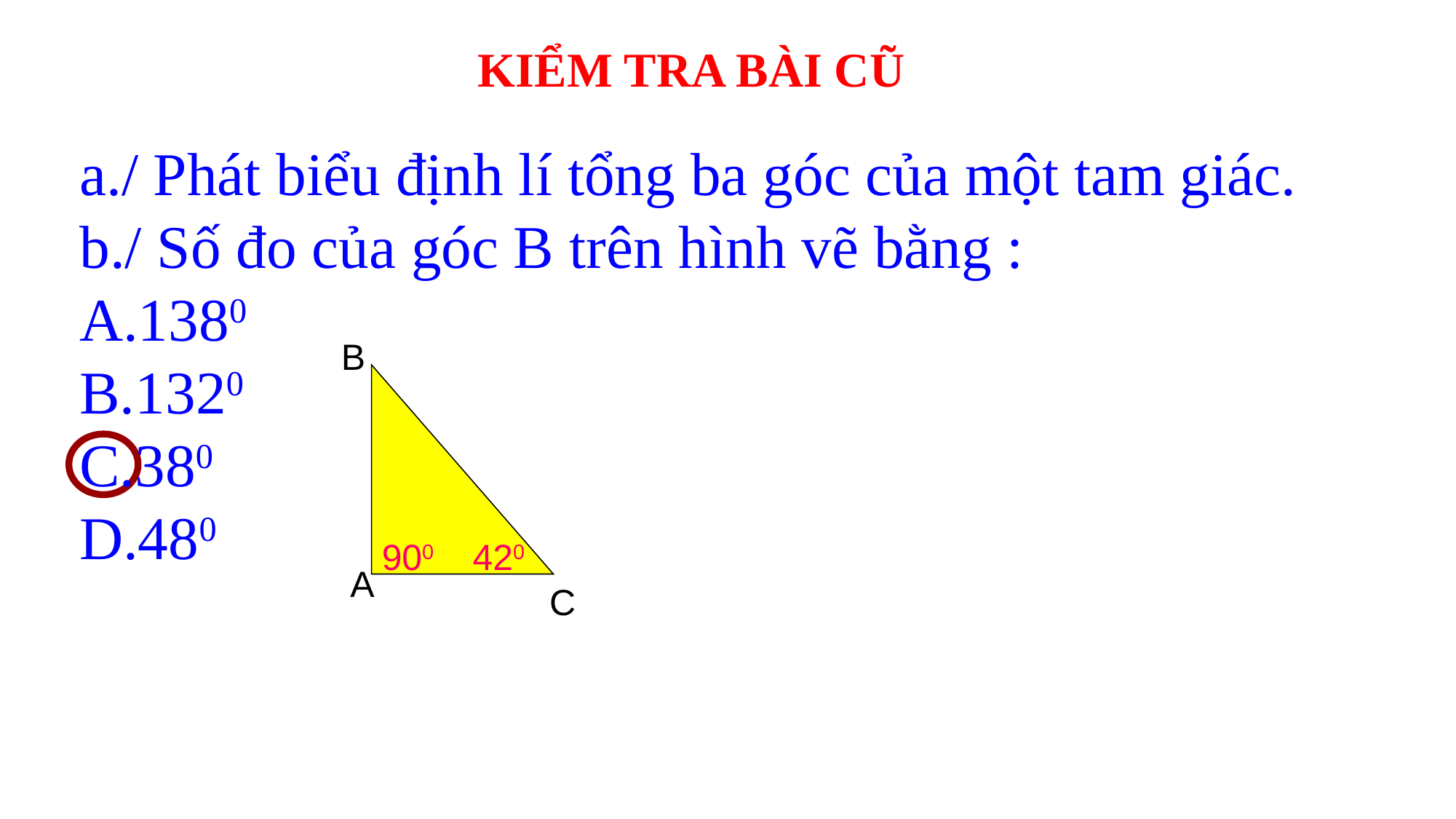

KIỂM TRA BÀI CŨ
a./ Phát biểu định lí tổng ba góc của một tam giác.
b./ Số đo của góc B trên hình vẽ bằng :
1380
1320
380
480
B

900
420
A
C